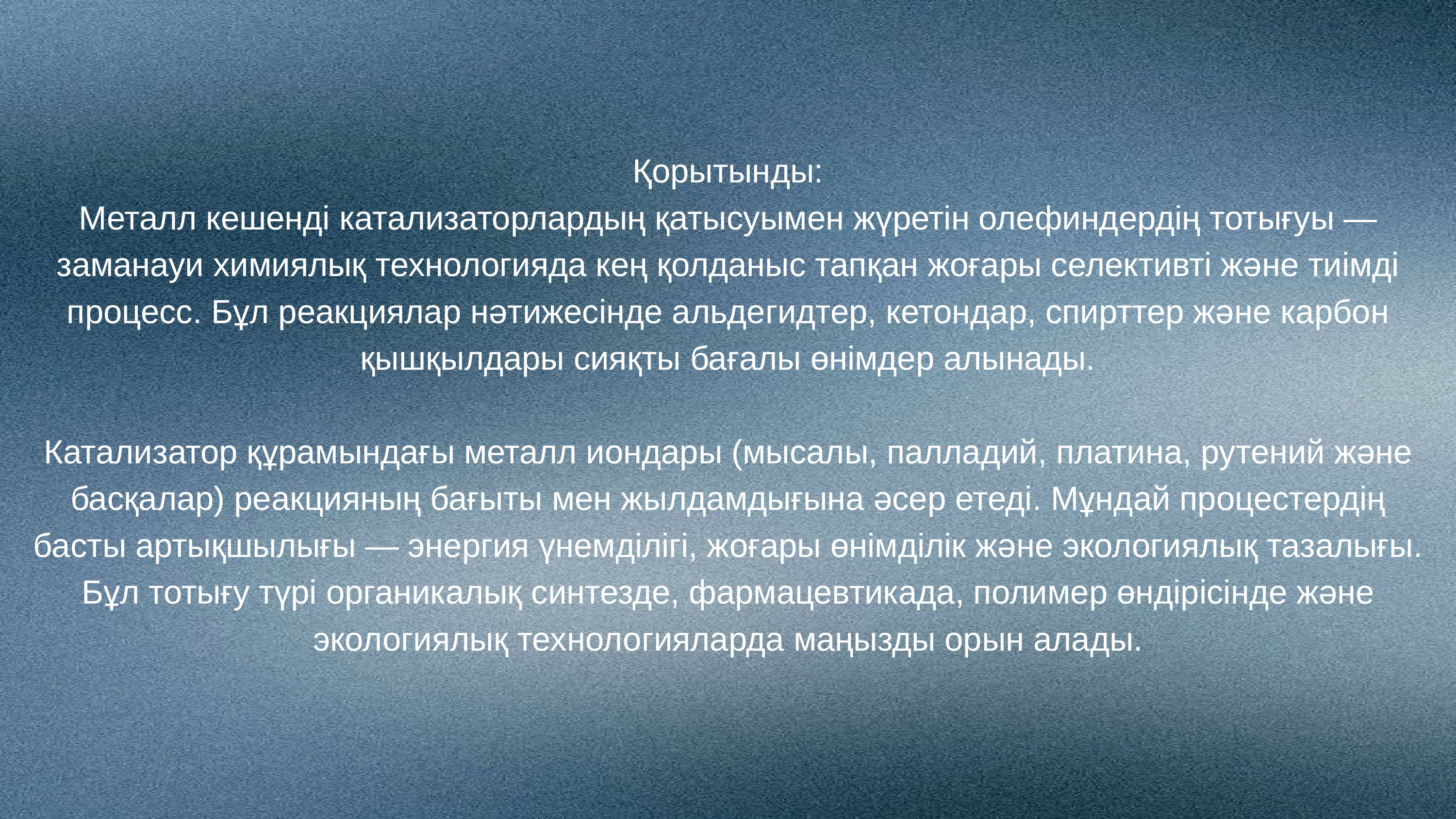

Қорытынды:
Металл кешенді катализаторлардың қатысуымен жүретін олефиндердің тотығуы — заманауи химиялық технологияда кең қолданыс тапқан жоғары селективті және тиімді процесс. Бұл реакциялар нәтижесінде альдегидтер, кетондар, спирттер және карбон қышқылдары сияқты бағалы өнімдер алынады.

Катализатор құрамындағы металл иондары (мысалы, палладий, платина, рутений және басқалар) реакцияның бағыты мен жылдамдығына әсер етеді. Мұндай процестердің басты артықшылығы — энергия үнемділігі, жоғары өнімділік және экологиялық тазалығы. Бұл тотығу түрі органикалық синтезде, фармацевтикада, полимер өндірісінде және экологиялық технологияларда маңызды орын алады.